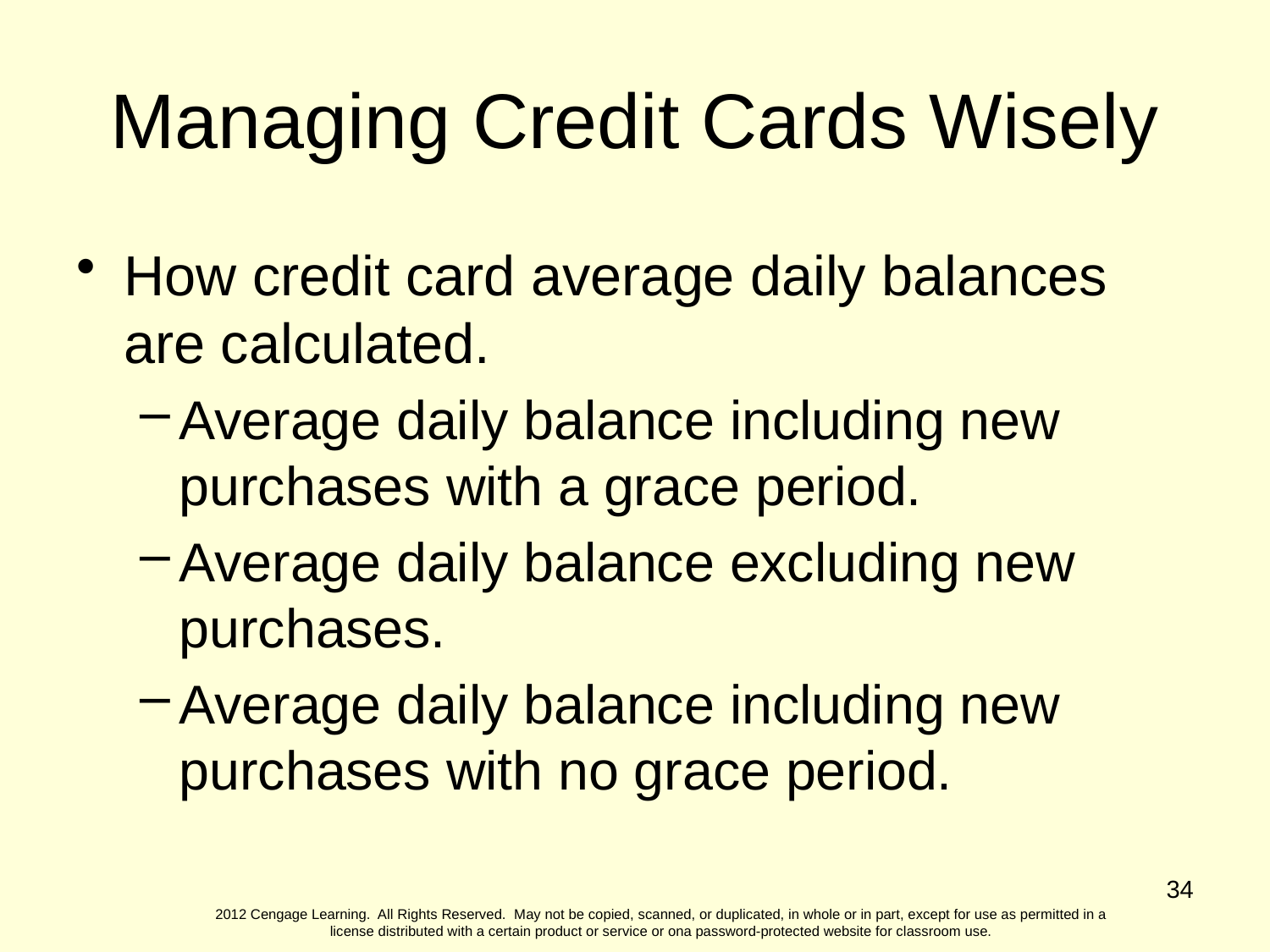

Managing Credit Cards Wisely
How credit card average daily balances are calculated.
Average daily balance including new purchases with a grace period.
Average daily balance excluding new purchases.
Average daily balance including new purchases with no grace period.

34
2012 Cengage Learning.  All Rights Reserved.  May not be copied, scanned, or duplicated, in whole or in part, except for use as permitted in a license distributed with a certain product or service or ona password-protected website for classroom use.